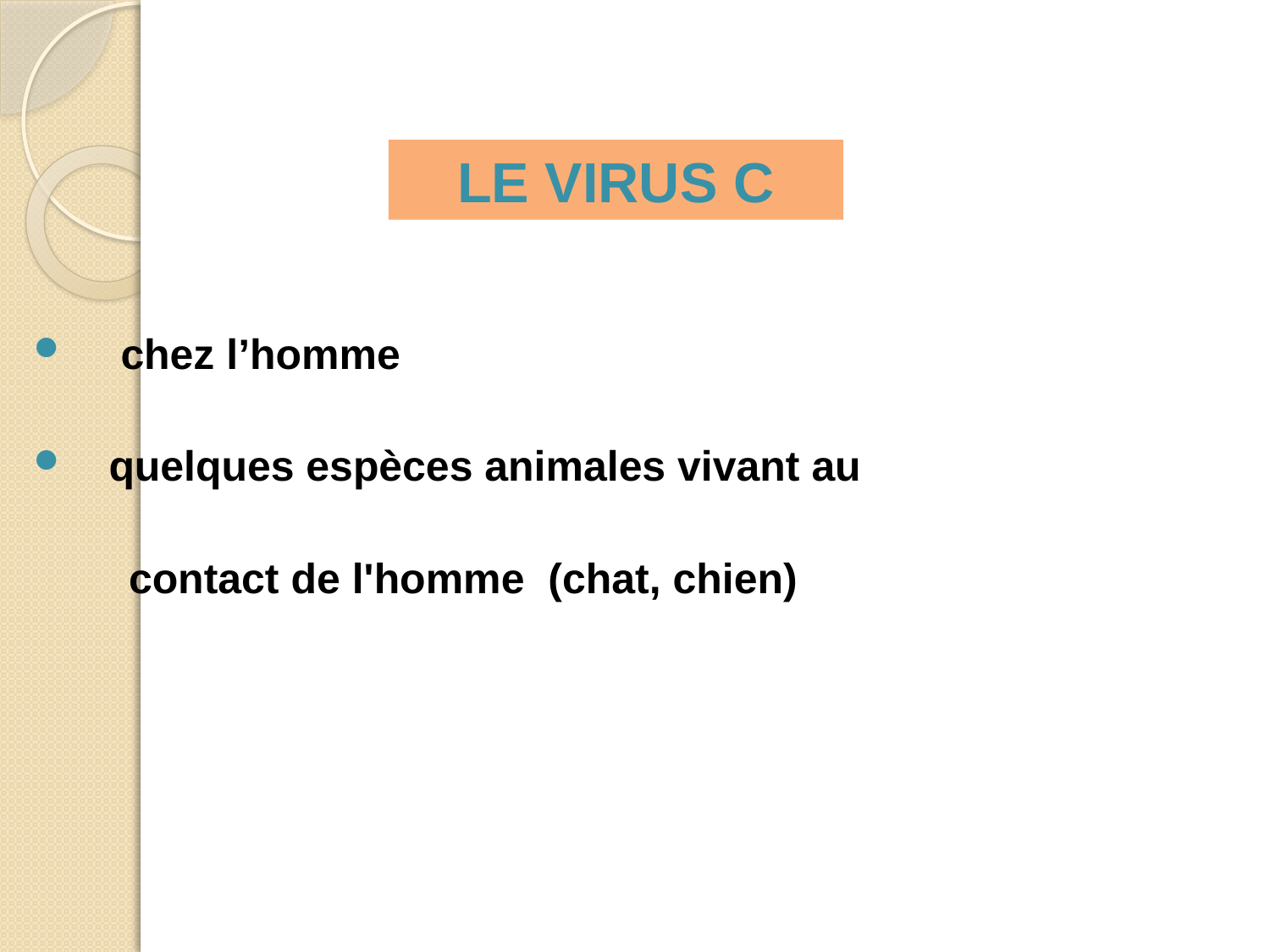

LE VIRUS C

    chez l’homme
   quelques espèces animales vivant au
        contact de l'homme  (chat, chien)